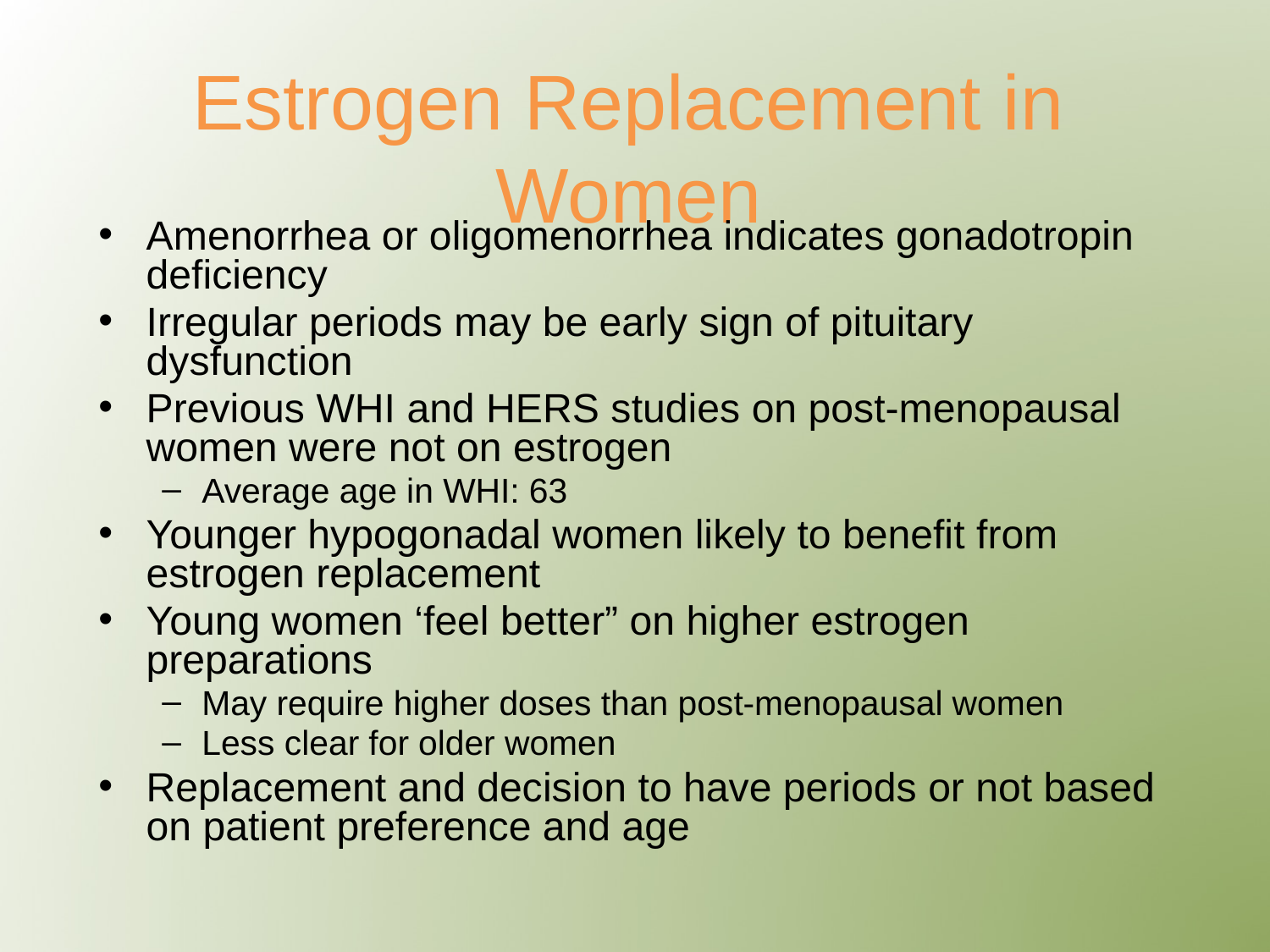

# Estrogen Replacement in Women
Amenorrhea or oligomenorrhea indicates gonadotropin deficiency
Irregular periods may be early sign of pituitary dysfunction
Previous WHI and HERS studies on post-menopausal women were not on estrogen
Average age in WHI: 63
Younger hypogonadal women likely to benefit from estrogen replacement
Young women ‘feel better” on higher estrogen preparations
May require higher doses than post-menopausal women
Less clear for older women
Replacement and decision to have periods or not based on patient preference and age